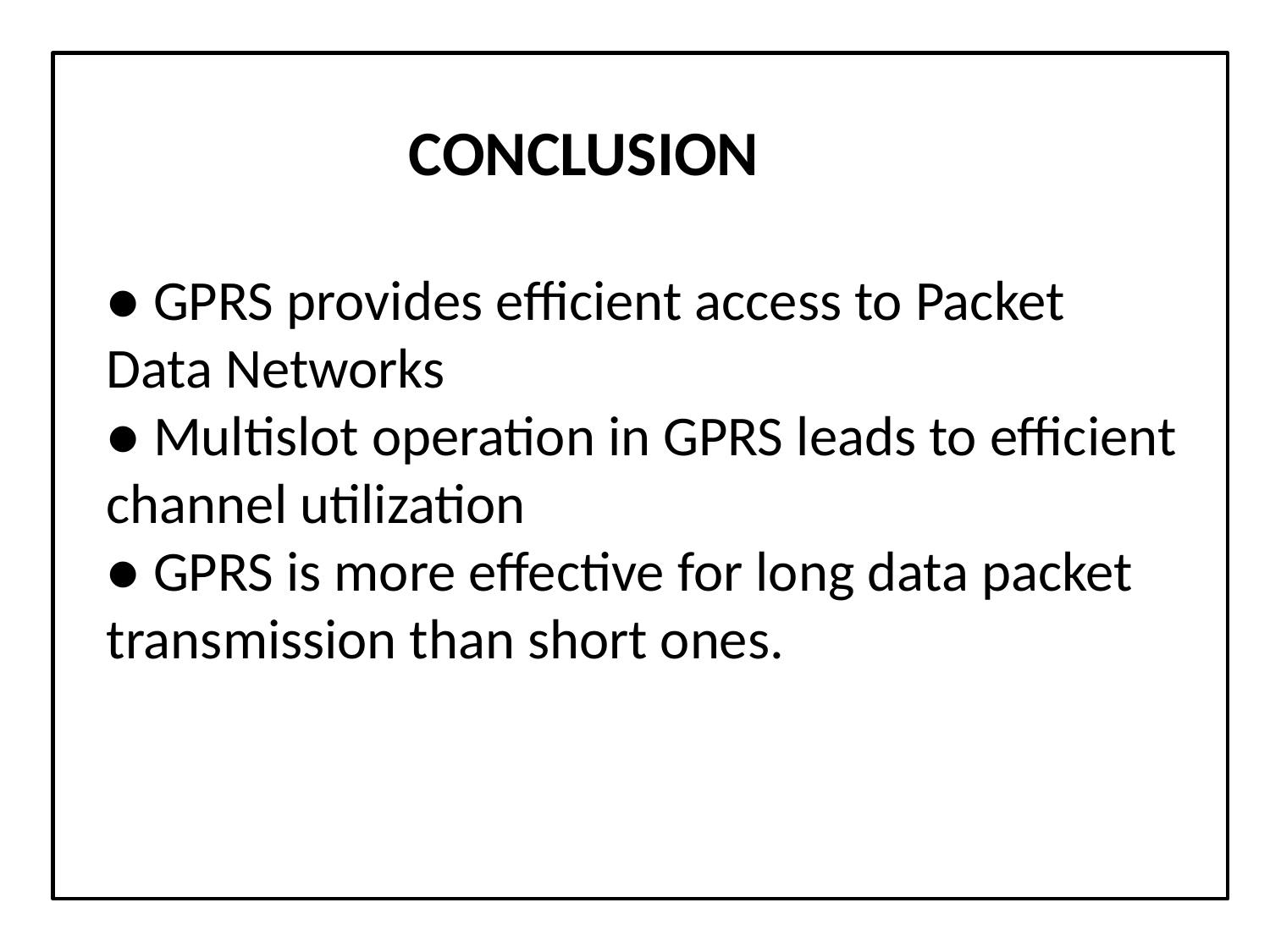

CONCLUSION

● GPRS provides efficient access to Packet Data Networks
● Multislot operation in GPRS leads to efficient channel utilization
● GPRS is more effective for long data packet transmission than short ones.